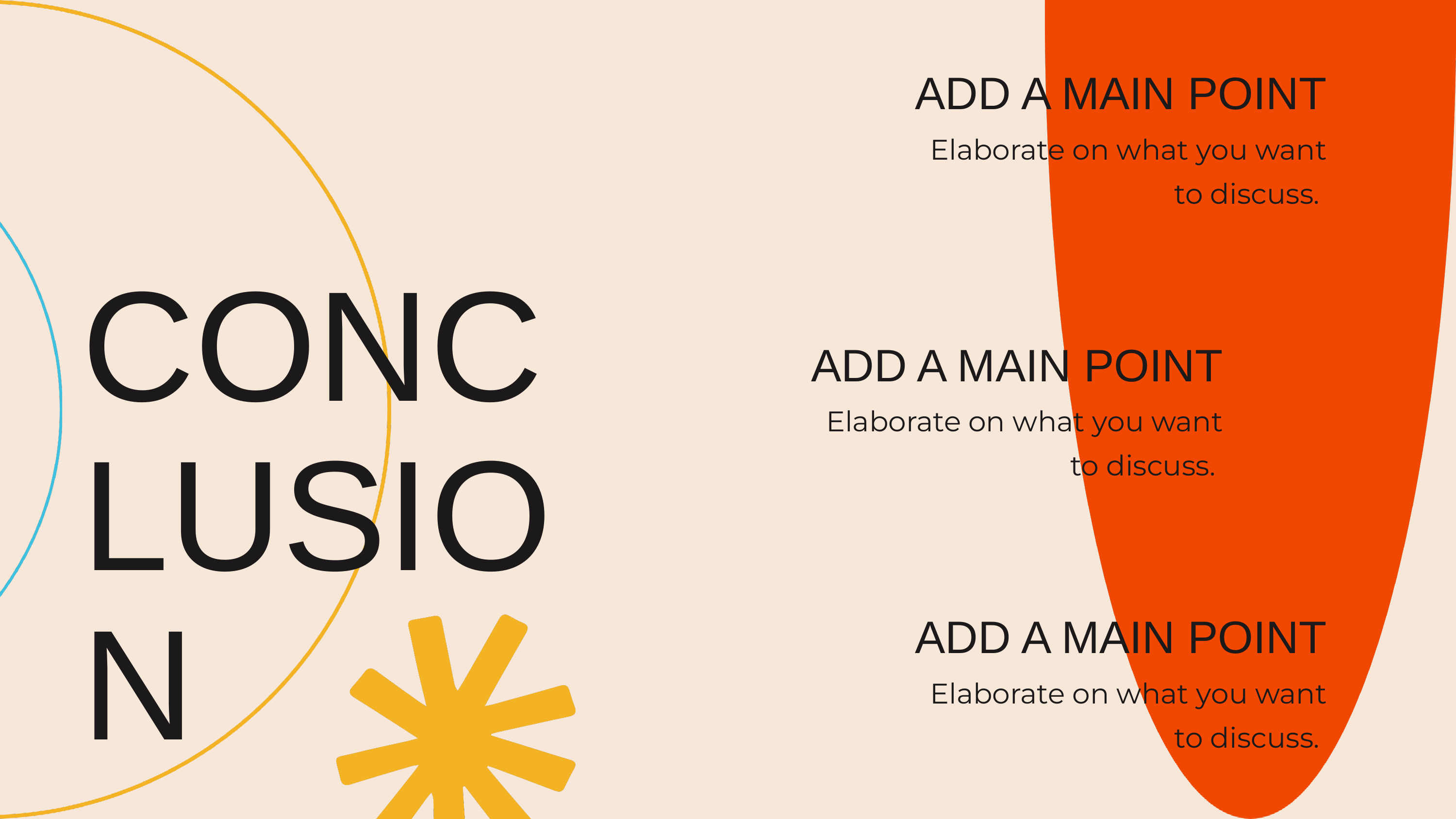

ADD A MAIN POINT

Elaborate on what you want to discuss.

CONCLUSION
ADD A MAIN POINT
Elaborate on what you want to discuss.
ADD A MAIN POINT

Elaborate on what you want to discuss.